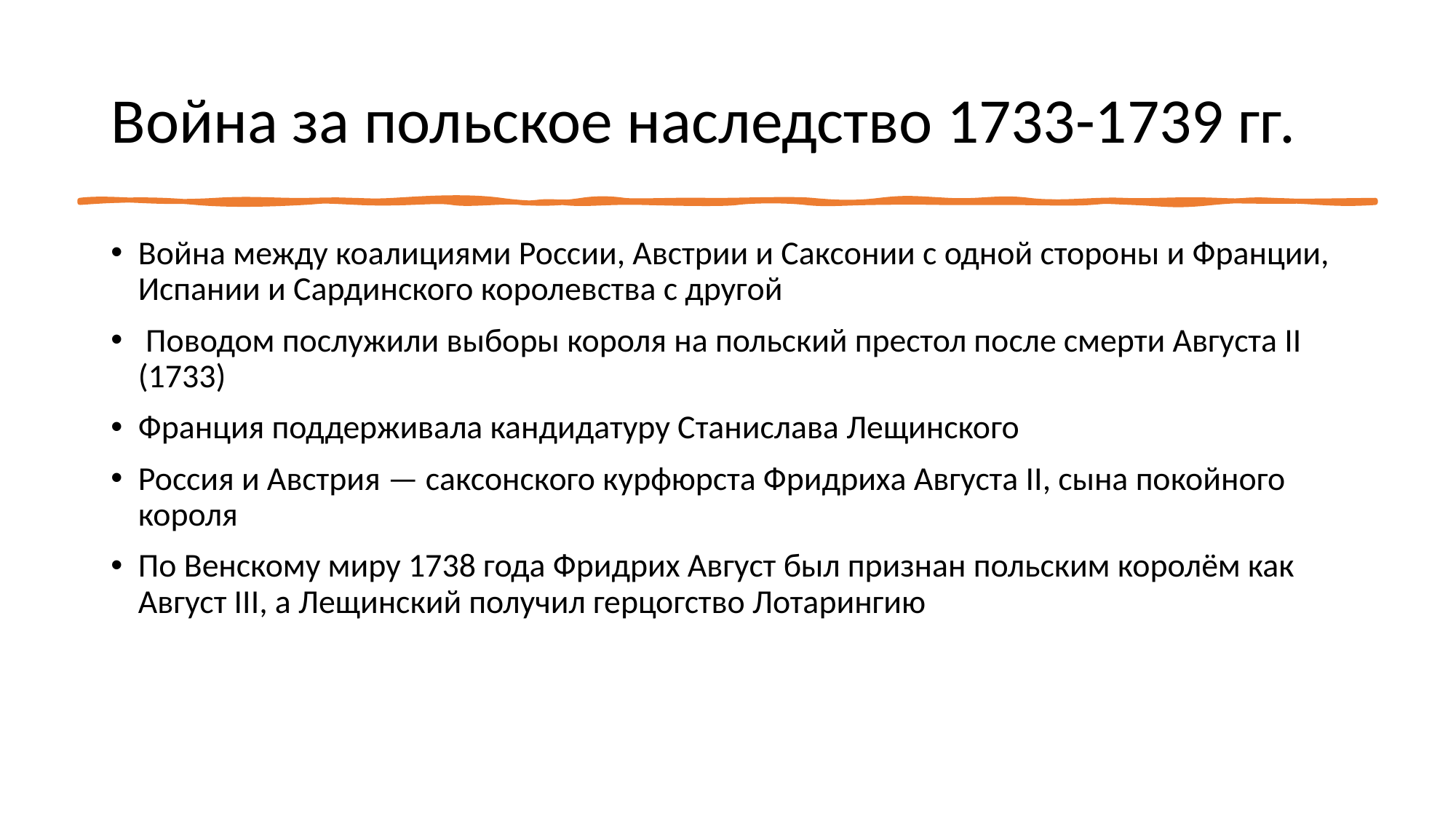

# Война за польское наследство 1733-1739 гг.

Война между коалициями России, Австрии и Саксонии с одной стороны и Франции, Испании и Сардинского королевства с другой
 Поводом послужили выборы короля на польский престол после смерти Августа II (1733)
Франция поддерживала кандидатуру Станислава Лещинского
Россия и Австрия — саксонского курфюрста Фридриха Августа II, сына покойного короля
По Венскому миру 1738 года Фридрих Август был признан польским королём как Август III, а Лещинский получил герцогство Лотарингию